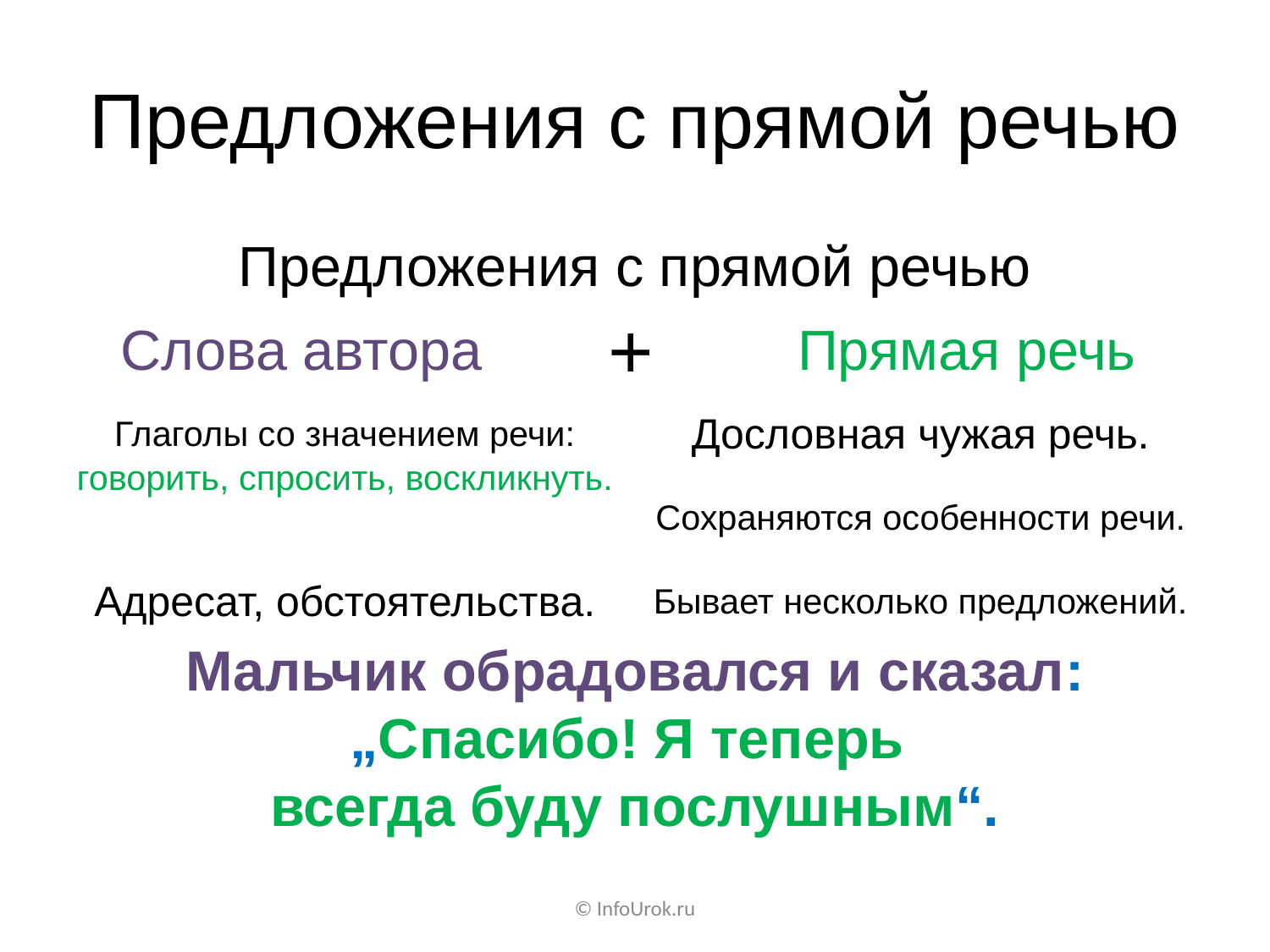

# Предложения с прямой речью
Предложения с прямой речью
Слова автора
+
Прямая речь
Глаголы со значением речи:
Дословная чужая речь.
говорить, спросить, воскликнуть.
Сохраняются особенности речи.
Адресат, обстоятельства.
Бывает несколько предложений.
Мальчик обрадовался и сказал: „Спасибо! Я теперь
всегда буду послушным“.
© InfoUrok.ru